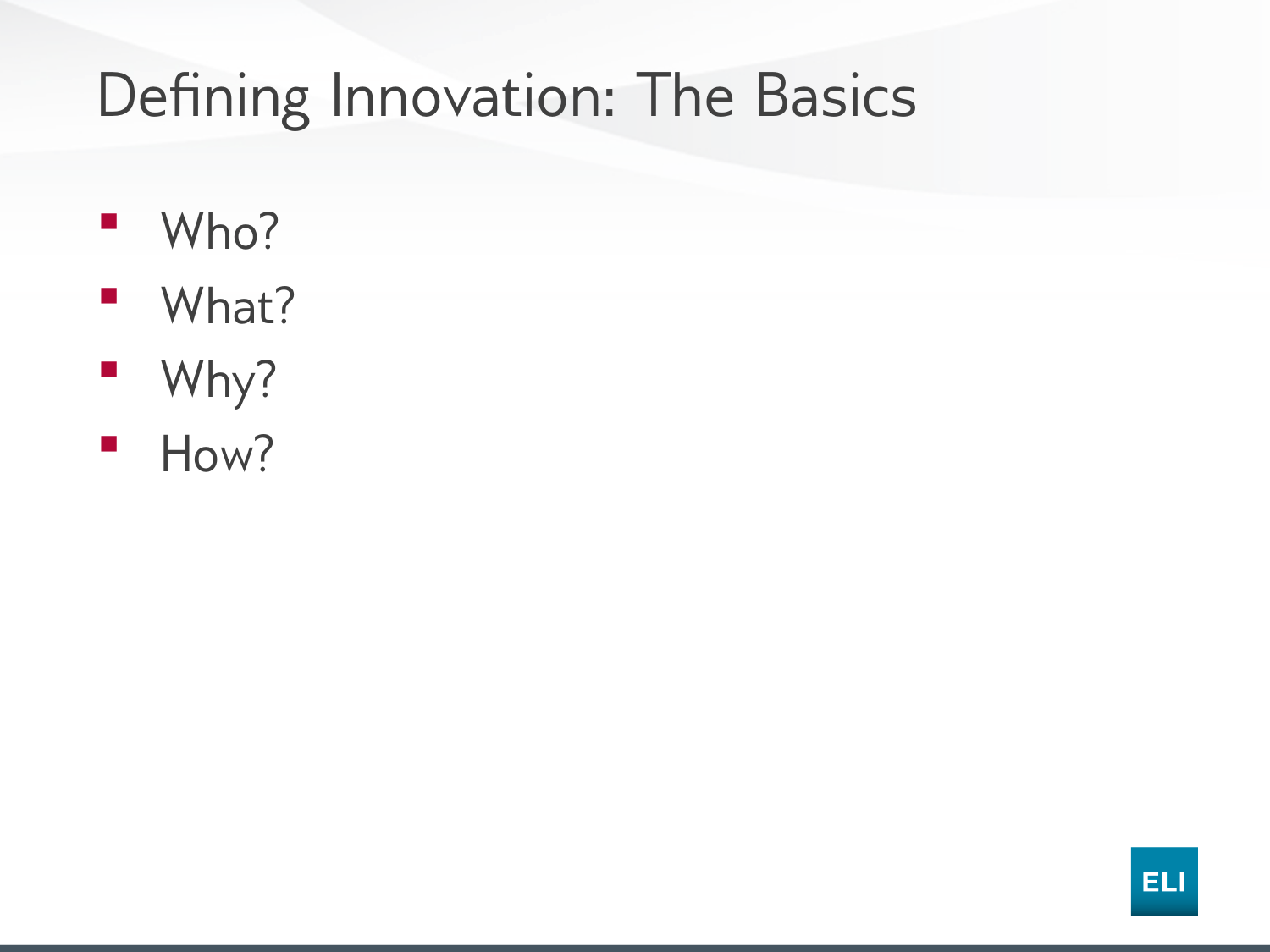

# Defining Innovation: The Basics
Who?
What?
Why?
How?